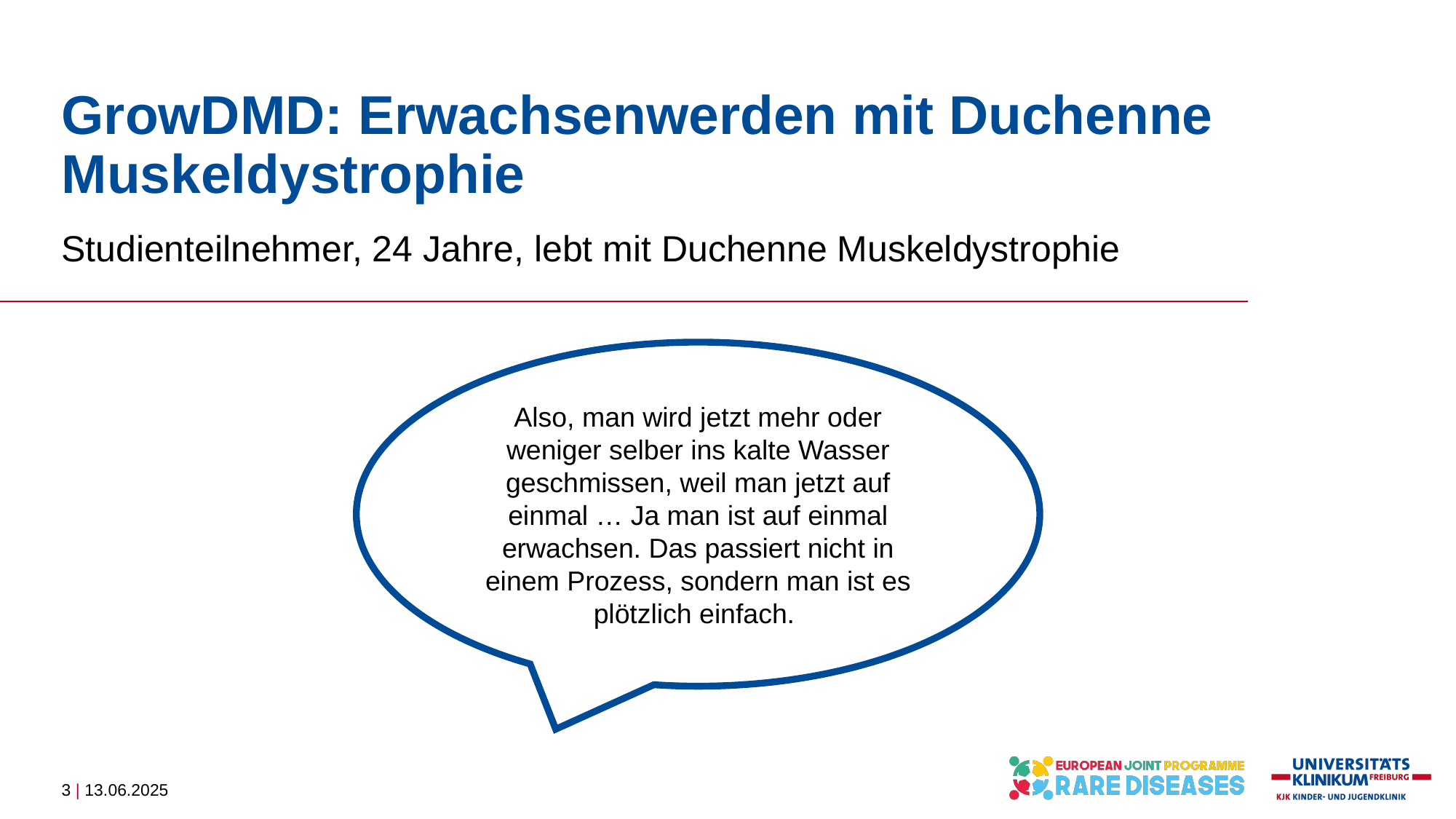

# GrowDMD: Erwachsenwerden mit Duchenne Muskeldystrophie
Studienteilnehmer, 24 Jahre, lebt mit Duchenne Muskeldystrophie
Also, man wird jetzt mehr oder weniger selber ins kalte Wasser geschmissen, weil man jetzt auf einmal … Ja man ist auf einmal erwachsen. Das passiert nicht in einem Prozess, sondern man ist es plötzlich einfach.
3 | 13.06.2025